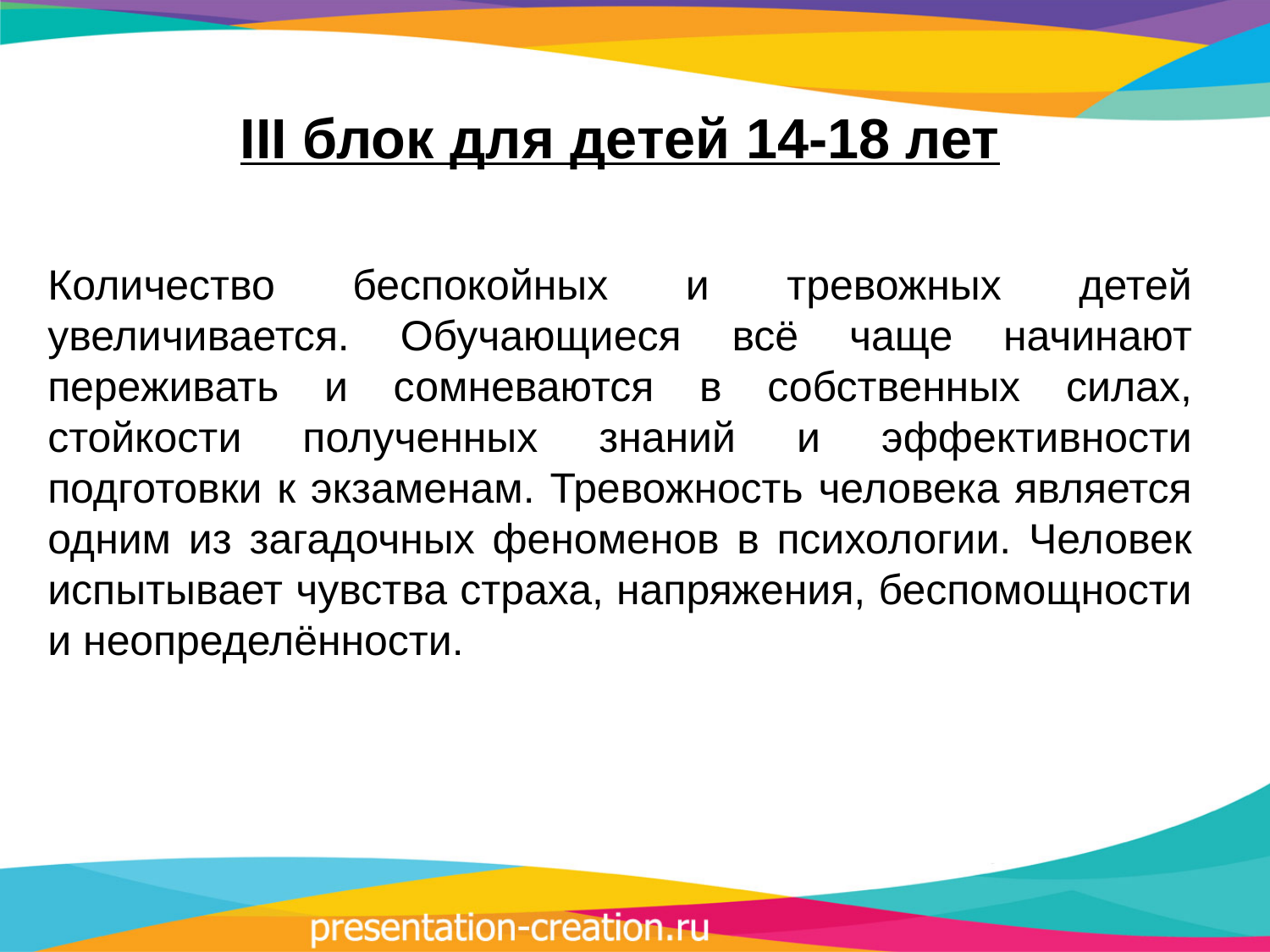

III блок для детей 14-18 лет

Количество беспокойных и тревожных детей увеличивается. Обучающиеся всё чаще начинают переживать и сомневаются в собственных силах, стойкости полученных знаний и эффективности подготовки к экзаменам. Тревожность человека является одним из загадочных феноменов в психологии. Человек испытывает чувства страха, напряжения, беспомощности и неопределённости.